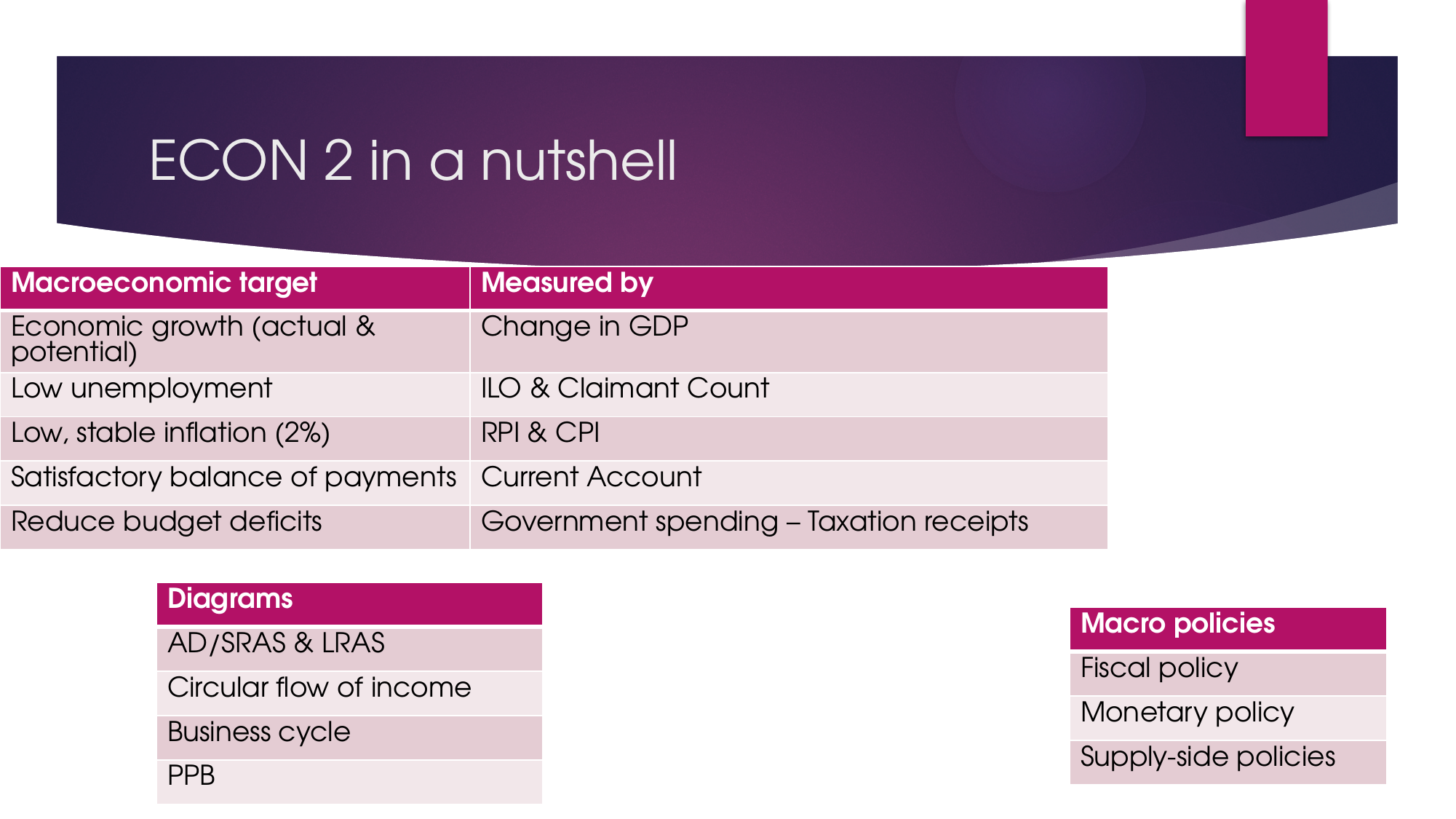

# ECON 2 in a nutshell
| Macroeconomic target | Measured by |
| --- | --- |
| Economic growth (actual & potential) | Change in GDP |
| Low unemployment | ILO & Claimant Count |
| Low, stable inflation (2%) | RPI & CPI |
| Satisfactory balance of payments | Current Account |
| Reduce budget deficits | Government spending – Taxation receipts |
| Diagrams |
| --- |
| AD/SRAS & LRAS |
| Circular flow of income |
| Business cycle |
| PPB |
| Macro policies |
| --- |
| Fiscal policy |
| Monetary policy |
| Supply-side policies |